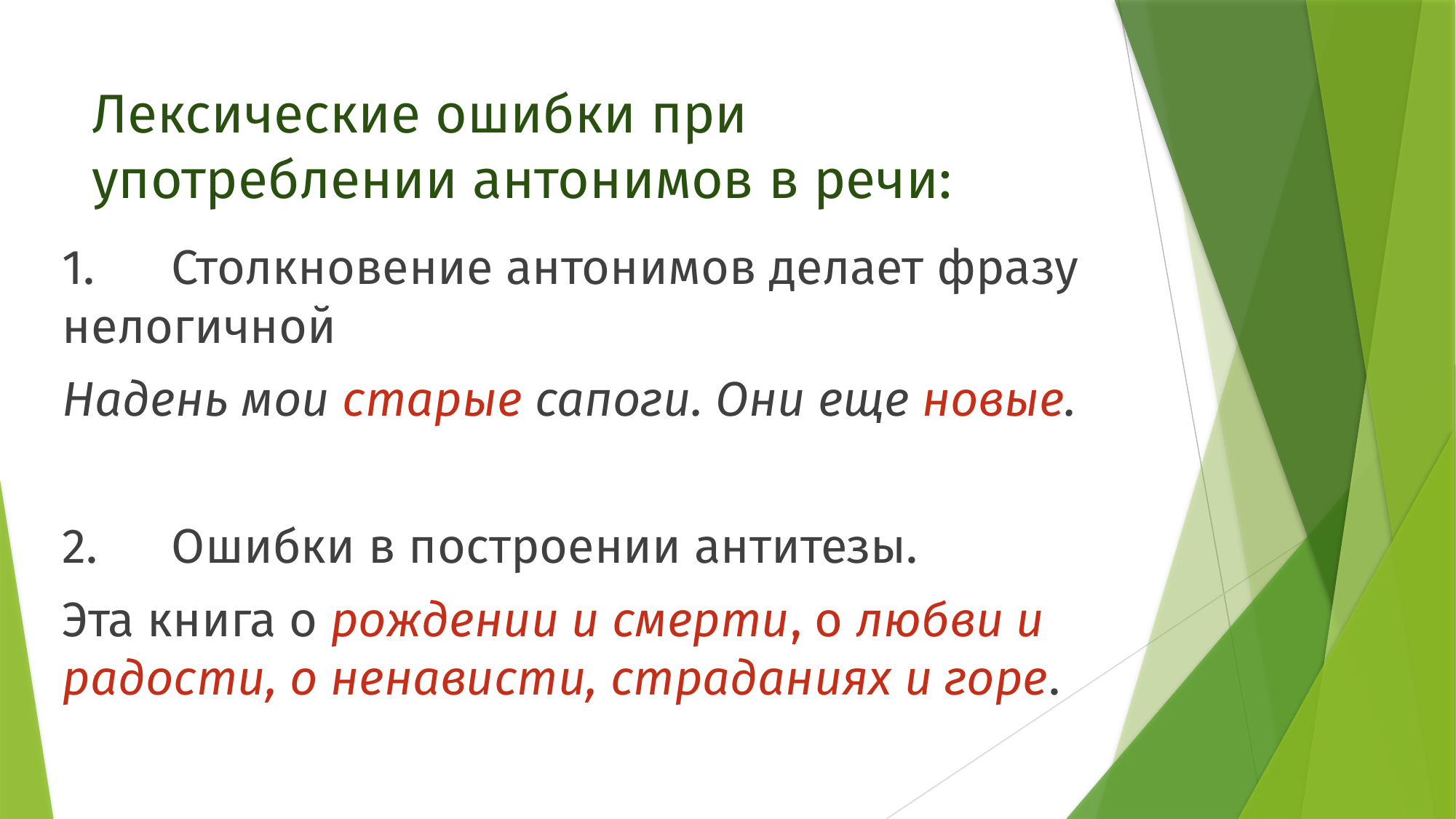

# Лексические ошибки при употреблении антонимов в речи:
1.	Столкновение антонимов делает фразу нелогичной
Надень мои старые сапоги. Они еще новые.

2.	Ошибки в построении антитезы.
Эта книга о рождении и смерти, о любви и радости, о ненависти, страданиях и горе.